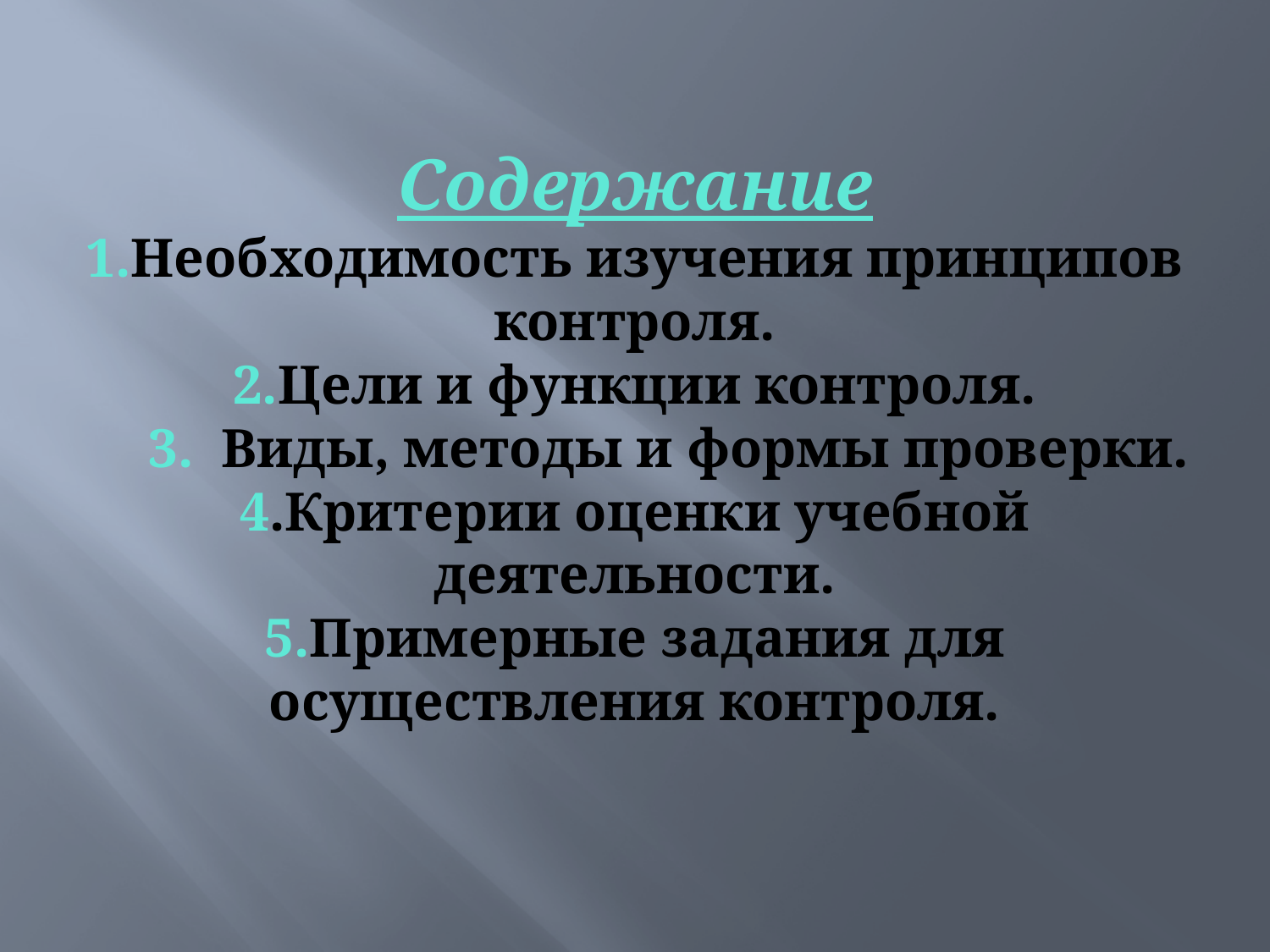

# Содержание 1.Необходимость изучения принципов контроля. 2.Цели и функции контроля.      3.  Виды, методы и формы проверки. 4.Критерии оценки учебной деятельности. 5.Примерные задания для осуществления контроля.